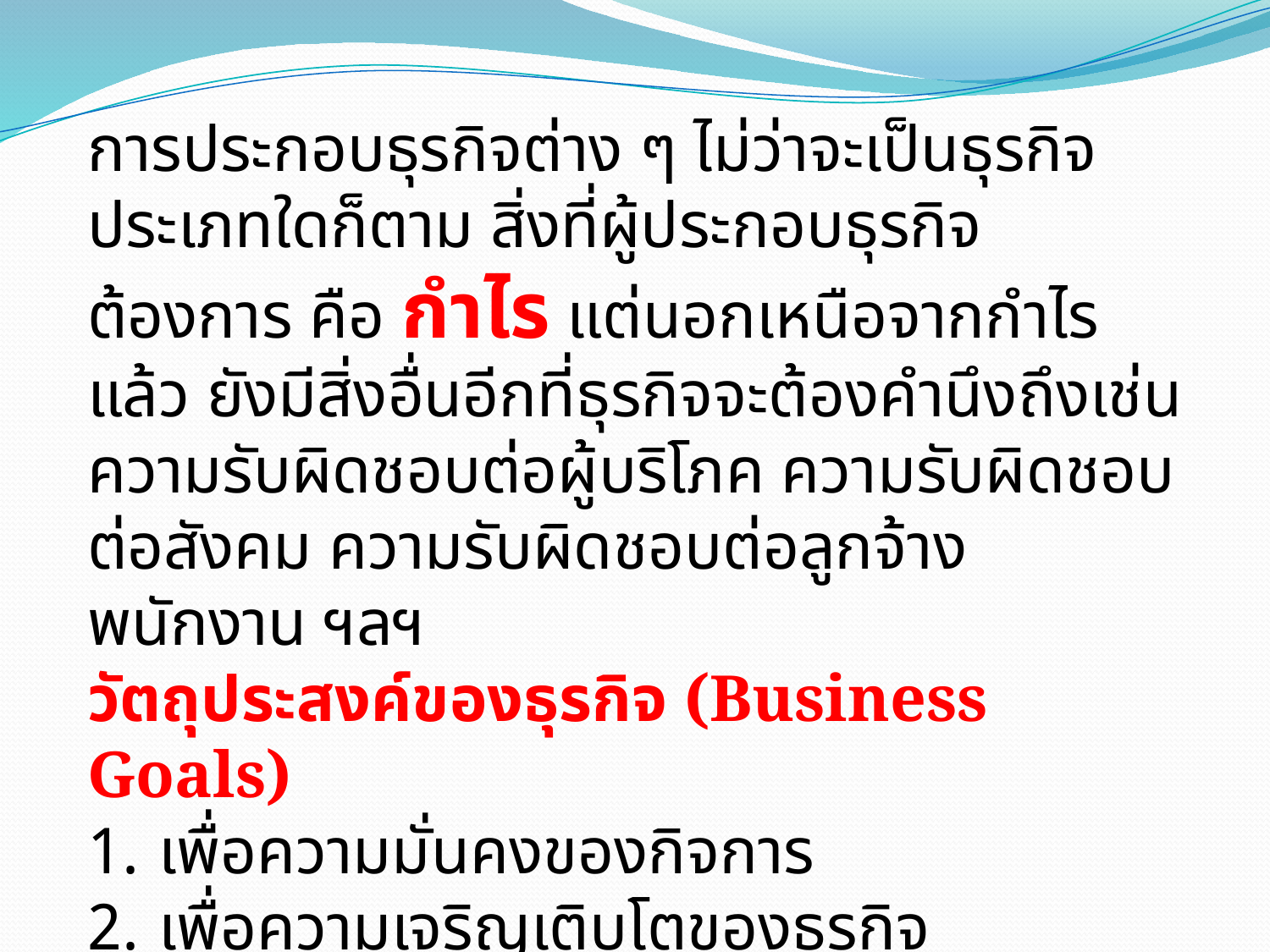

การประกอบธุรกิจต่าง ๆ ไม่ว่าจะเป็นธุรกิจประเภทใดก็ตาม สิ่งที่ผู้ประกอบธุรกิจต้องการ คือ กำไร แต่นอกเหนือจากกำไรแล้ว ยังมีสิ่งอื่นอีกที่ธุรกิจจะต้องคำนึงถึงเช่น ความรับผิดชอบต่อผู้บริโภค ความรับผิดชอบต่อสังคม ความรับผิดชอบต่อลูกจ้างพนักงาน ฯลฯ
วัตถุประสงค์ของธุรกิจ (Business Goals)
เพื่อความมั่นคงของกิจการ
เพื่อความเจริญเติบโตของธุรกิจ
เพื่อผลประโยชน์หรือกำไร
เพื่อความรับผิดชอบต่อสังคม